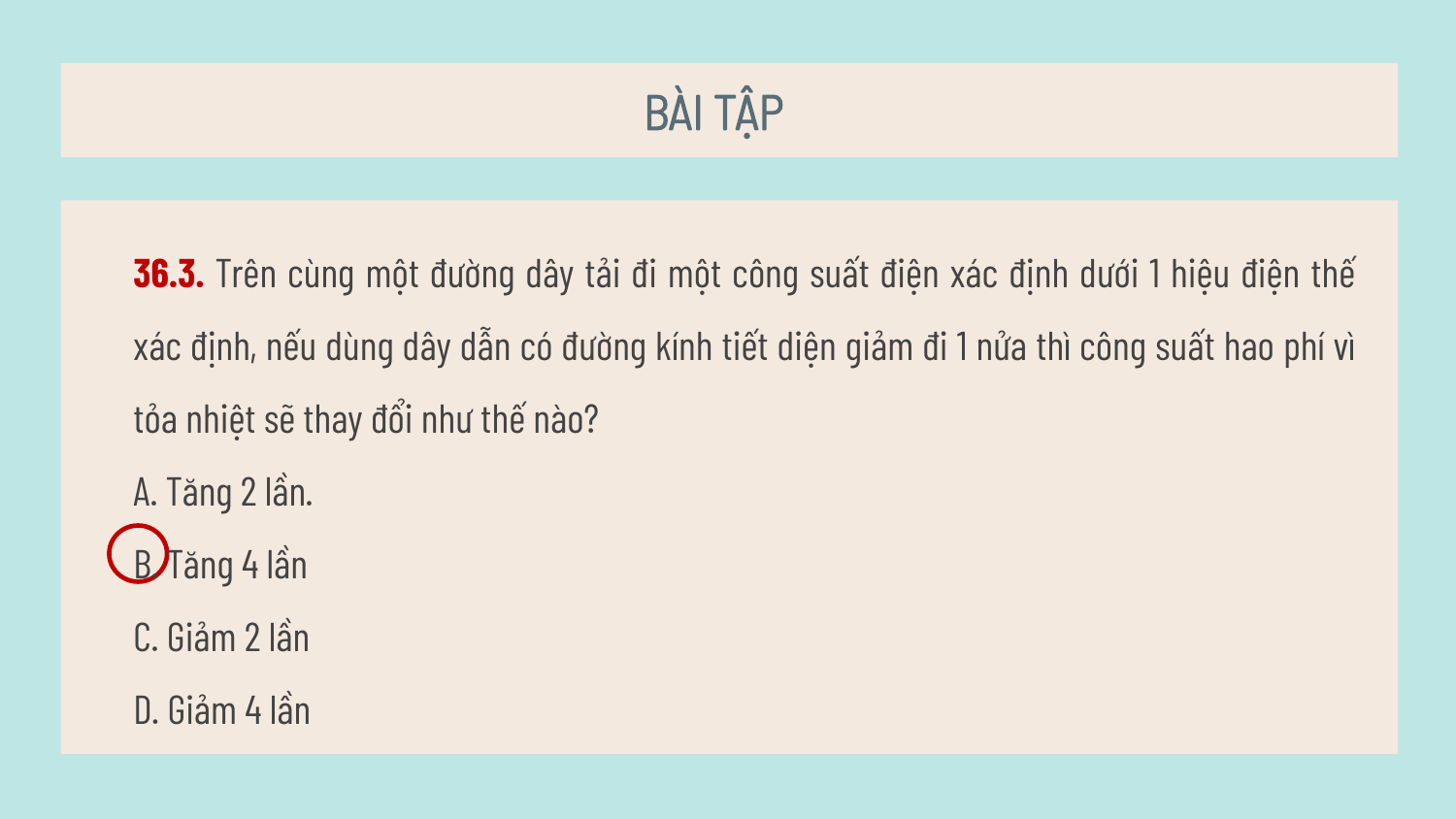

BÀI TẬP
36.3. Trên cùng một đường dây tải đi một công suất điện xác định dưới 1 hiệu điện thế xác định, nếu dùng dây dẫn có đường kính tiết diện giảm đi 1 nửa thì công suất hao phí vì tỏa nhiệt sẽ thay đổi như thế nào?
A. Tăng 2 lần.
B. Tăng 4 lần
C. Giảm 2 lần
D. Giảm 4 lần